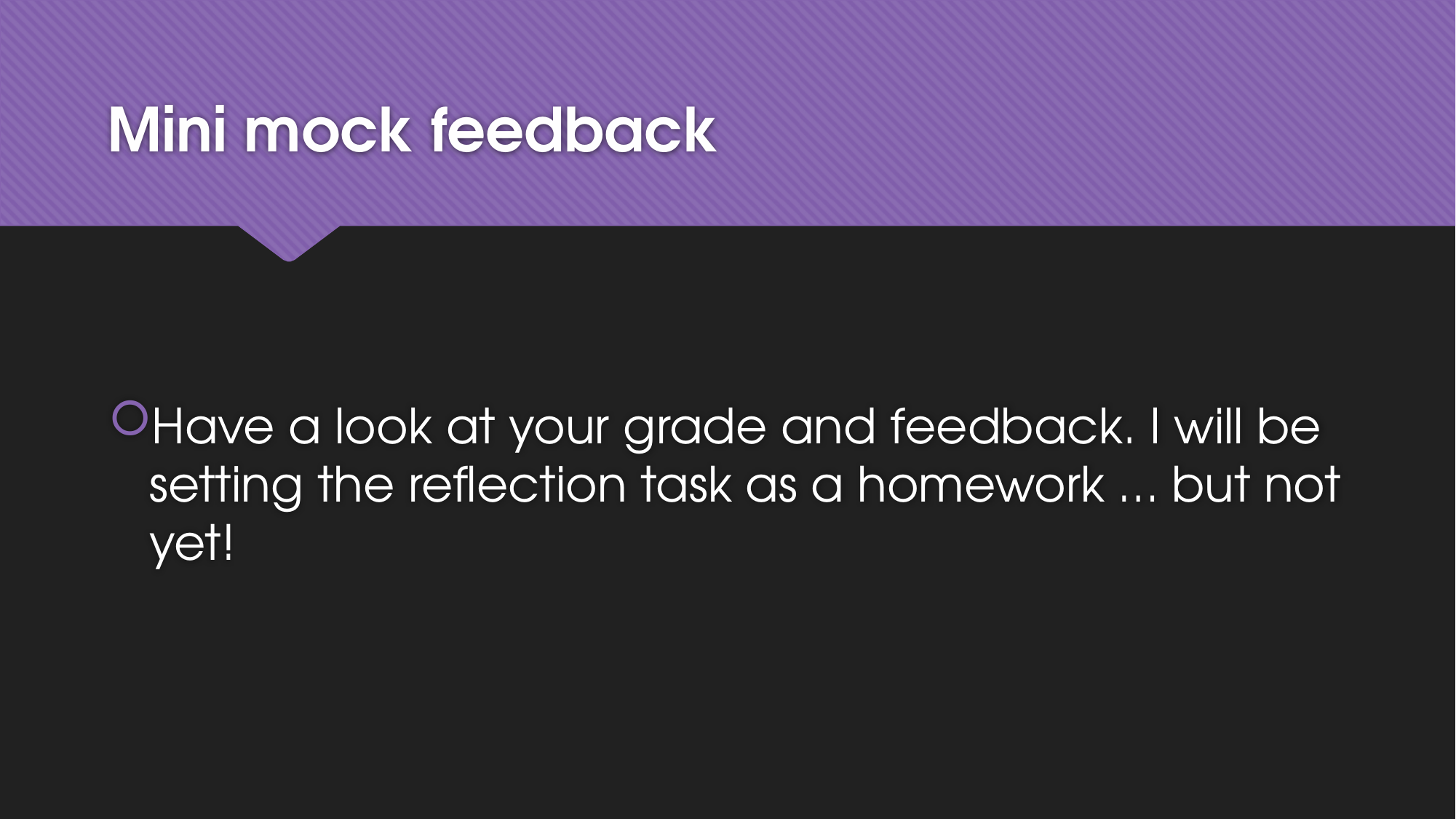

# Mini mock feedback
Have a look at your grade and feedback. I will be setting the reflection task as a homework … but not yet!